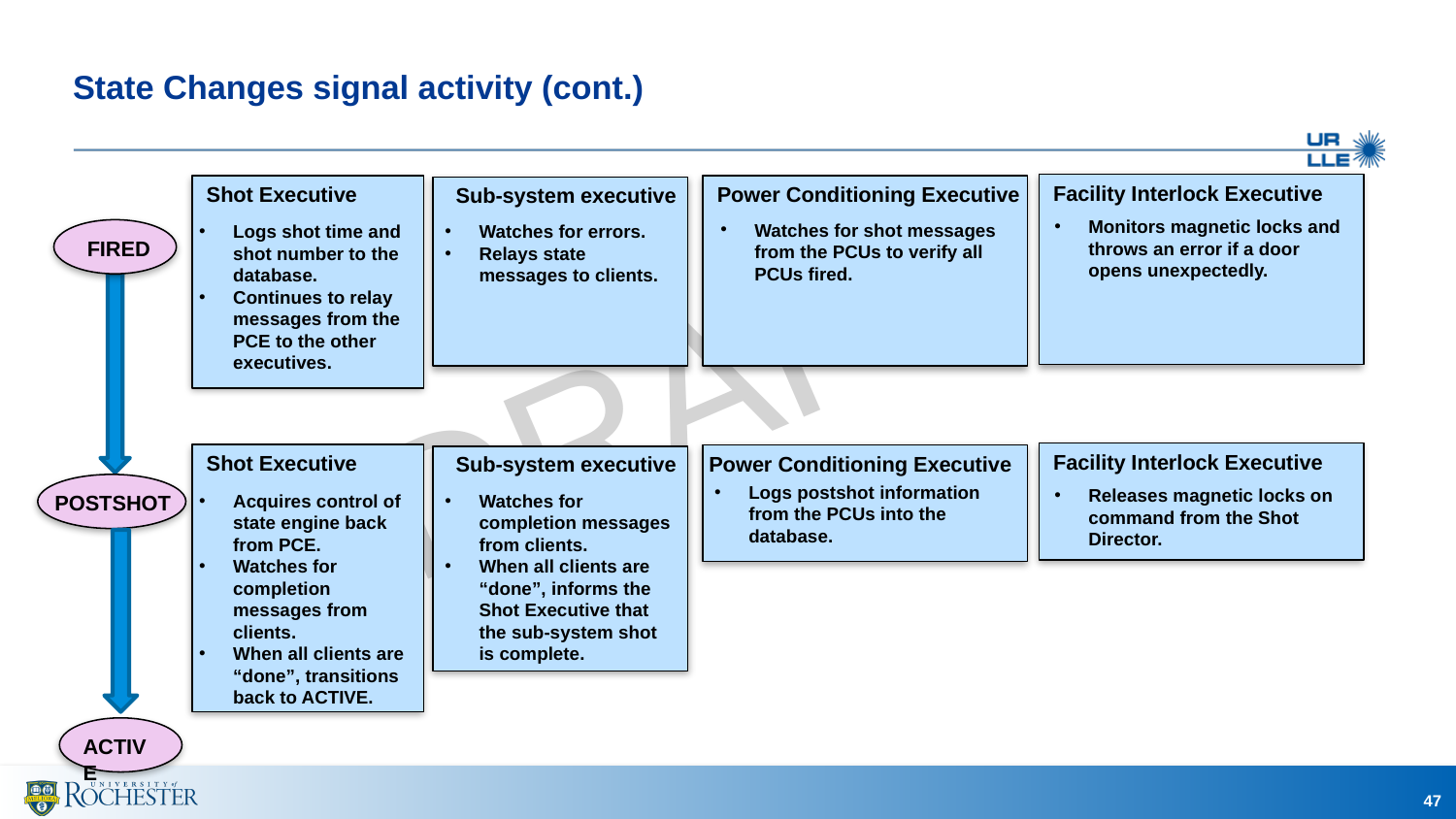

# State Changes signal activity (cont.)
Facility Interlock Executive

Shot Executive
Power Conditioning Executive
Sub-system executive

Monitors magnetic locks and throws an error if a door opens unexpectedly.
Watches for shot messages from the PCUs to verify all PCUs fired.
Logs shot time and shot number to the database.
Continues to relay messages from the PCE to the other executives.
Watches for errors.
Relays state messages to clients.

FIRED

Facility Interlock Executive

Shot Executive
Power Conditioning Executive
Sub-system executive

Logs postshot information from the PCUs into the database.

Releases magnetic locks on command from the Shot Director.
POSTSHOT
Acquires control of state engine back from PCE.
Watches for completion messages from clients.
When all clients are “done”, transitions back to ACTIVE.
Watches for completion messages from clients.
When all clients are “done”, informs the Shot Executive that the sub-system shot is complete.

ACTIVE